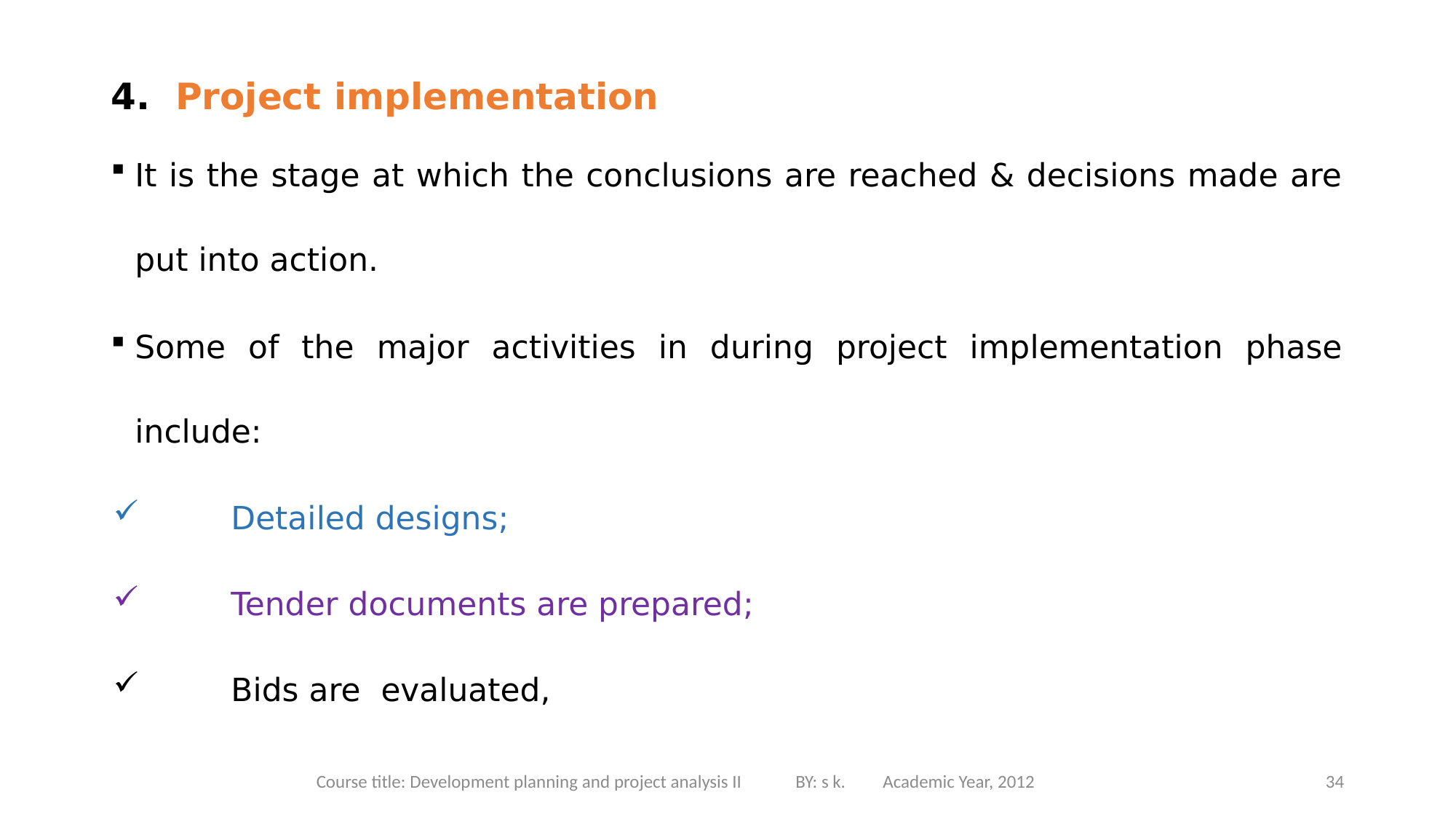

# 4.  Project implementation
It is the stage at which the conclusions are reached & decisions made are put into action.
Some of the major activities in during project implementation phase include:
Detailed designs;
Tender documents are prepared;
Bids are  evaluated,
Course title: Development planning and project analysis II             BY: s k.         Academic Year, 2012
34